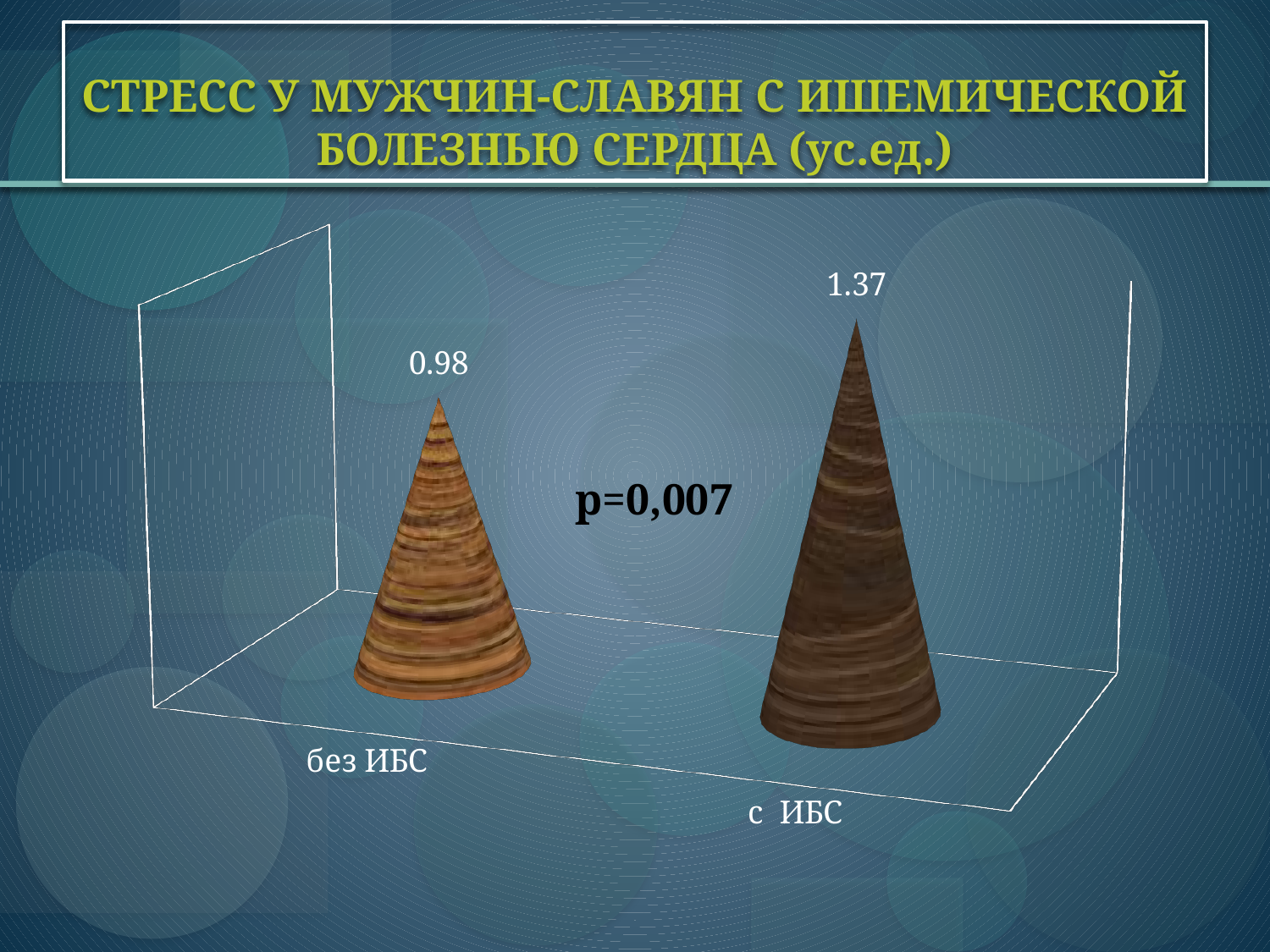

# СТРЕСС У МУЖЧИН-СЛАВЯН С ИШЕМИЧЕСКОЙ БОЛЕЗНЬЮ СЕРДЦА (ус.ед.)

[unsupported chart]

р=0,007